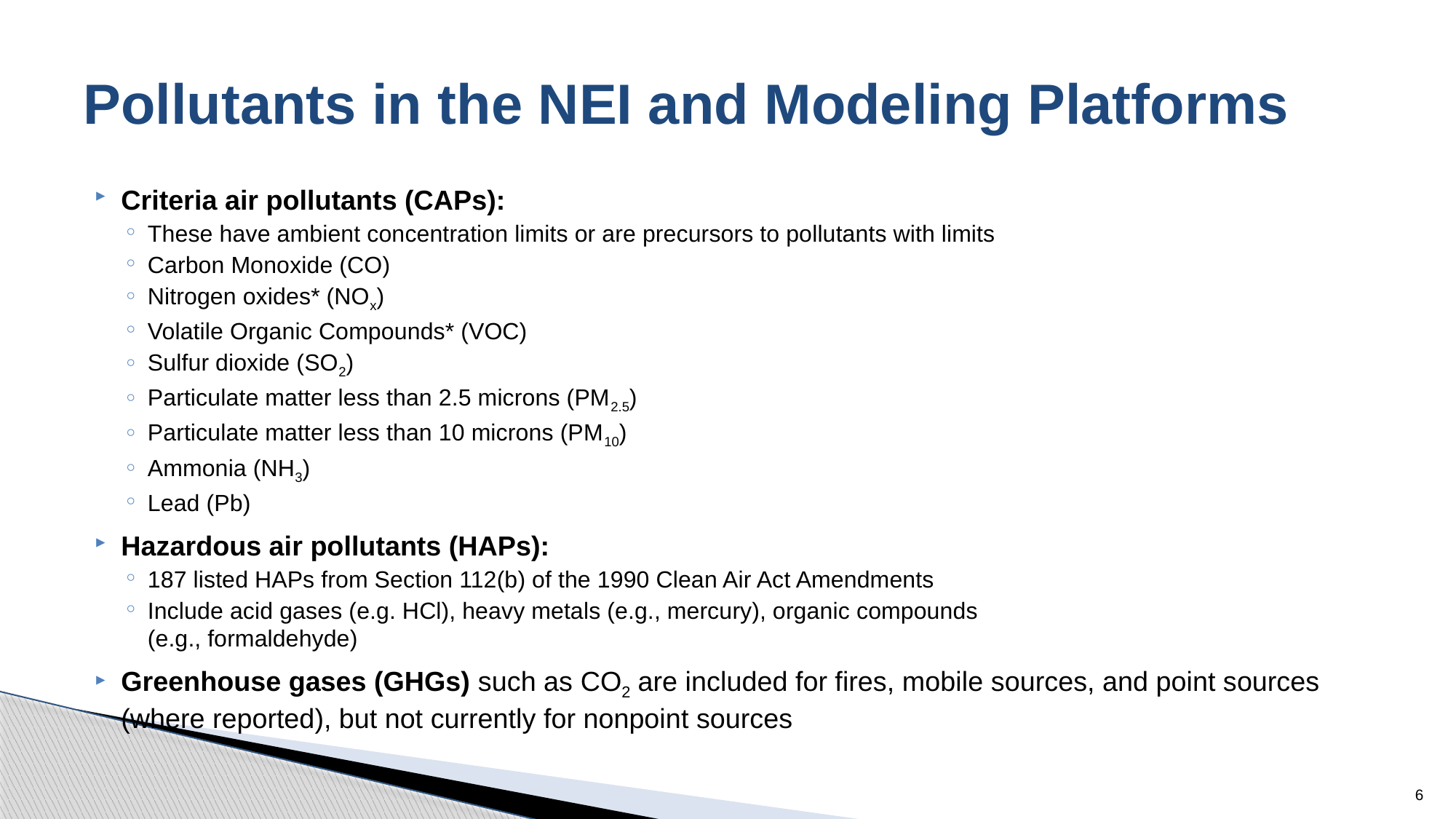

# Pollutants in the NEI and Modeling Platforms
Criteria air pollutants (CAPs):
These have ambient concentration limits or are precursors to pollutants with limits
Carbon Monoxide (CO)
Nitrogen oxides* (NOx)
Volatile Organic Compounds* (VOC)
Sulfur dioxide (SO2)
Particulate matter less than 2.5 microns (PM2.5)
Particulate matter less than 10 microns (PM10)
Ammonia (NH3)
Lead (Pb)
Hazardous air pollutants (HAPs):
187 listed HAPs from Section 112(b) of the 1990 Clean Air Act Amendments
Include acid gases (e.g. HCl), heavy metals (e.g., mercury), organic compounds
(e.g., formaldehyde)
Greenhouse gases (GHGs) such as CO2 are included for fires, mobile sources, and point sources (where reported), but not currently for nonpoint sources
6